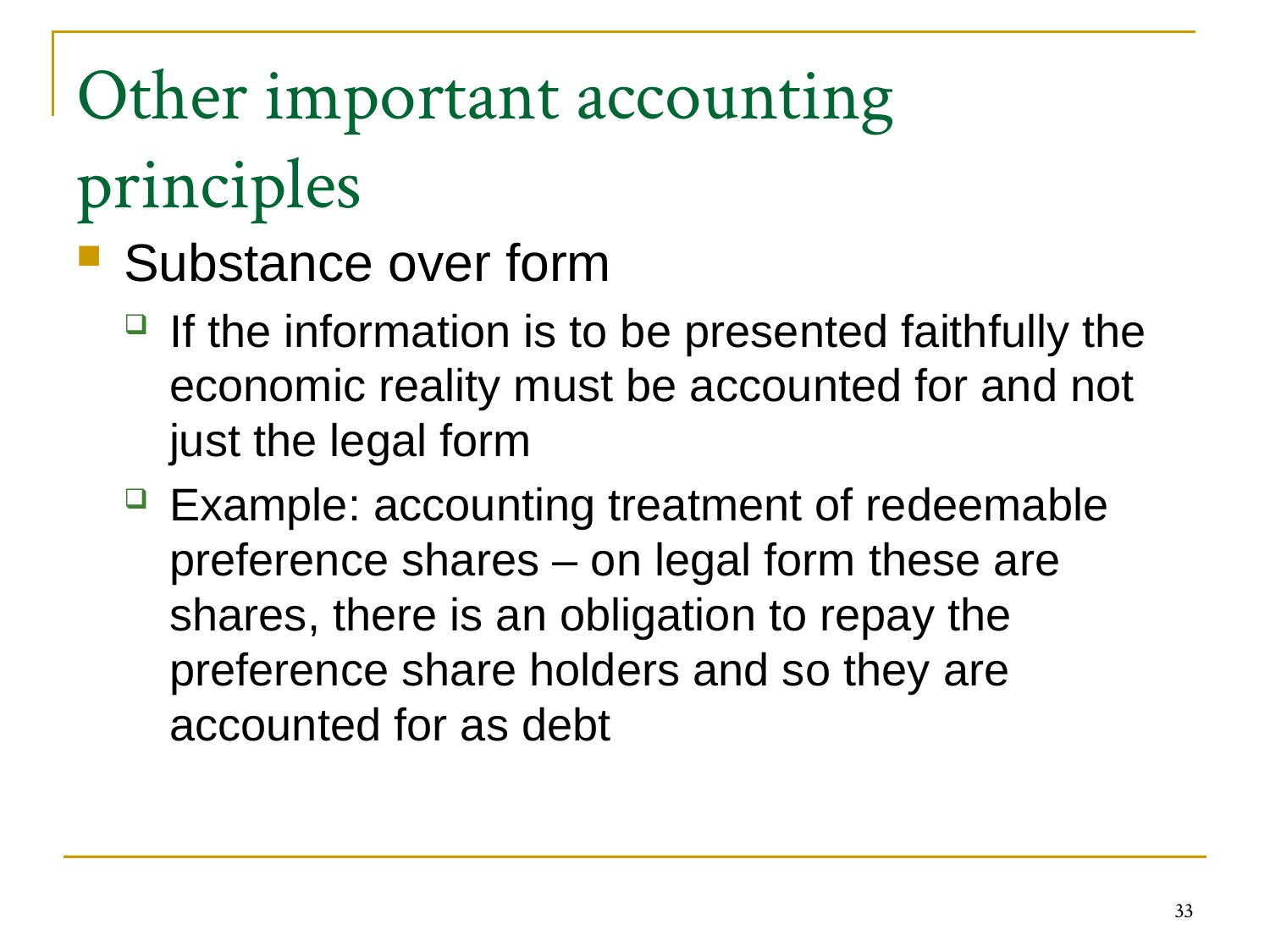

# Other important accounting principles
Substance over form
If the information is to be presented faithfully the economic reality must be accounted for and not just the legal form
Example: accounting treatment of redeemable preference shares – on legal form these are shares, there is an obligation to repay the preference share holders and so they are accounted for as debt

33